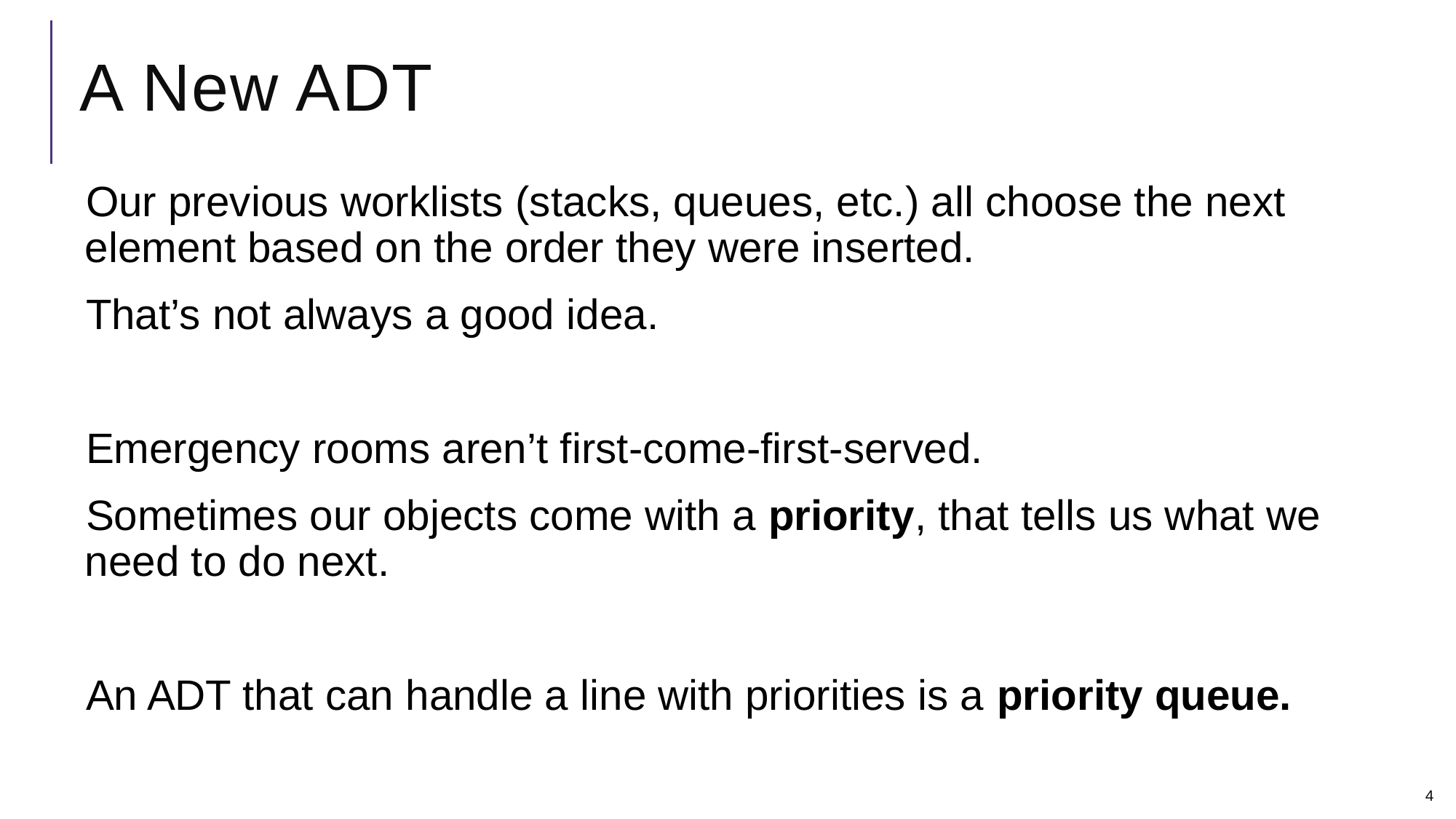

# A New ADT
Our previous worklists (stacks, queues, etc.) all choose the next element based on the order they were inserted.
That’s not always a good idea.

Emergency rooms aren’t first-come-first-served.
Sometimes our objects come with a priority, that tells us what we need to do next.

An ADT that can handle a line with priorities is a priority queue.
4